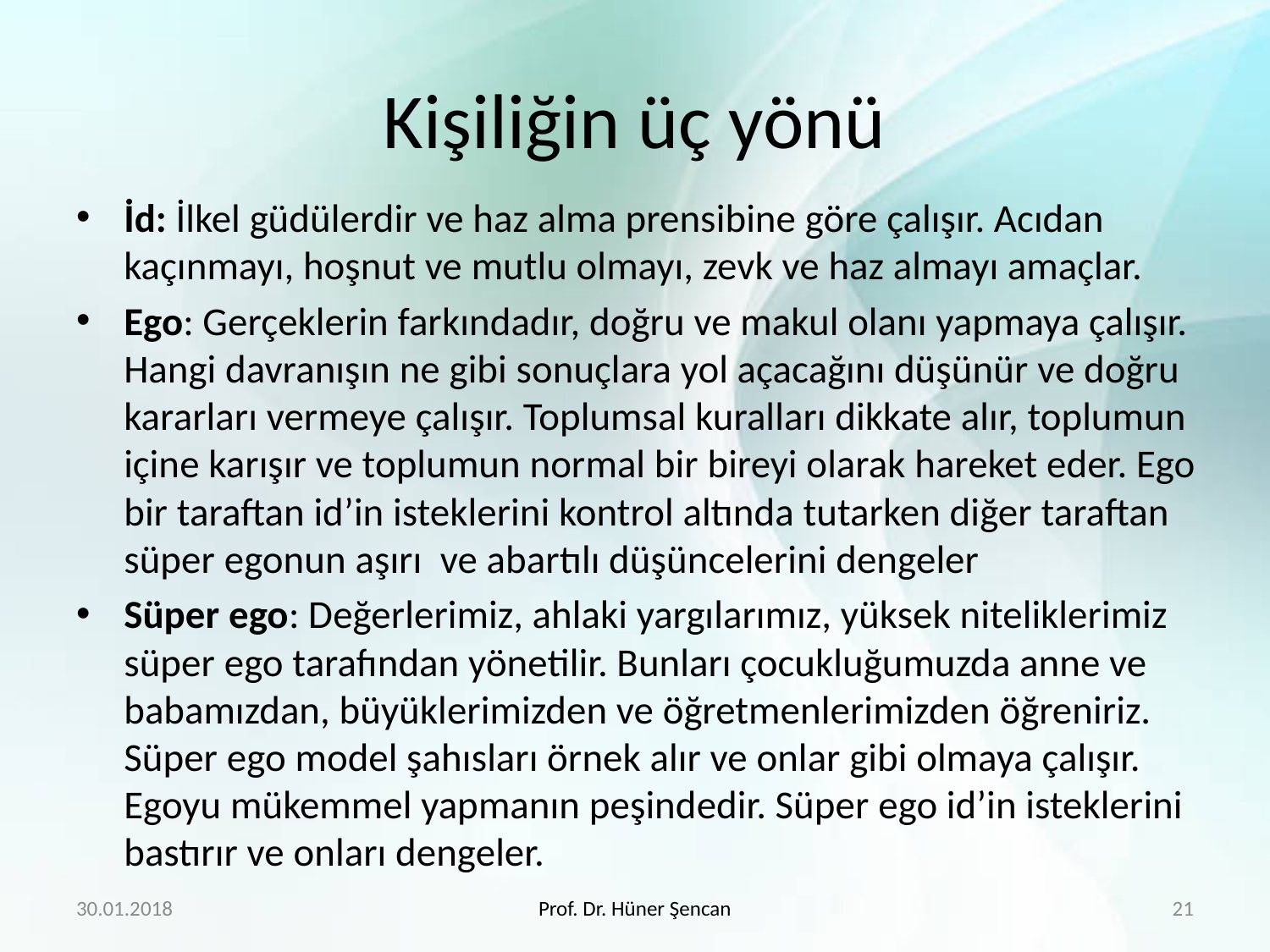

# Kişiliğin üç yönü
İd: İlkel güdülerdir ve haz alma prensibine göre çalışır. Acıdan kaçınmayı, hoşnut ve mutlu olmayı, zevk ve haz almayı amaçlar.
Ego: Gerçeklerin farkındadır, doğru ve makul olanı yapmaya çalışır. Hangi davranışın ne gibi sonuçlara yol açacağını düşünür ve doğru kararları vermeye çalışır. Toplumsal kuralları dikkate alır, toplumun içine karışır ve toplumun normal bir bireyi olarak hareket eder. Ego bir taraftan id’in isteklerini kontrol altında tutarken diğer taraftan süper egonun aşırı  ve abartılı düşüncelerini dengeler
Süper ego: Değerlerimiz, ahlaki yargılarımız, yüksek niteliklerimiz süper ego tarafından yönetilir. Bunları çocukluğumuzda anne ve babamızdan, büyüklerimizden ve öğretmenlerimizden öğreniriz. Süper ego model şahısları örnek alır ve onlar gibi olmaya çalışır. Egoyu mükemmel yapmanın peşindedir. Süper ego id’in isteklerini bastırır ve onları dengeler.
30.01.2018
Prof. Dr. Hüner Şencan
21